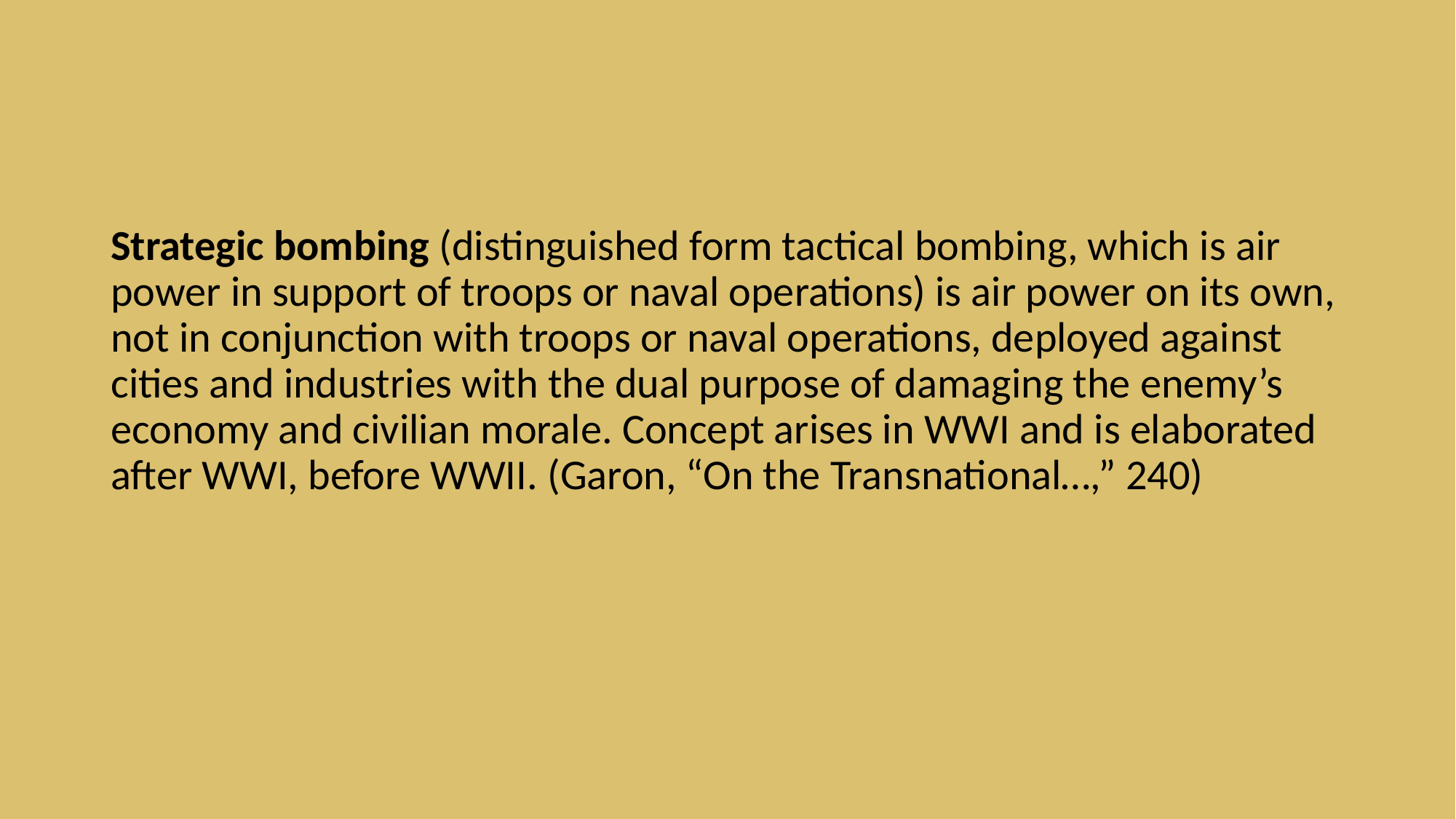

#
Strategic bombing (distinguished form tactical bombing, which is air power in support of troops or naval operations) is air power on its own, not in conjunction with troops or naval operations, deployed against cities and industries with the dual purpose of damaging the enemy’s economy and civilian morale. Concept arises in WWI and is elaborated after WWI, before WWII. (Garon, “On the Transnational…,” 240)